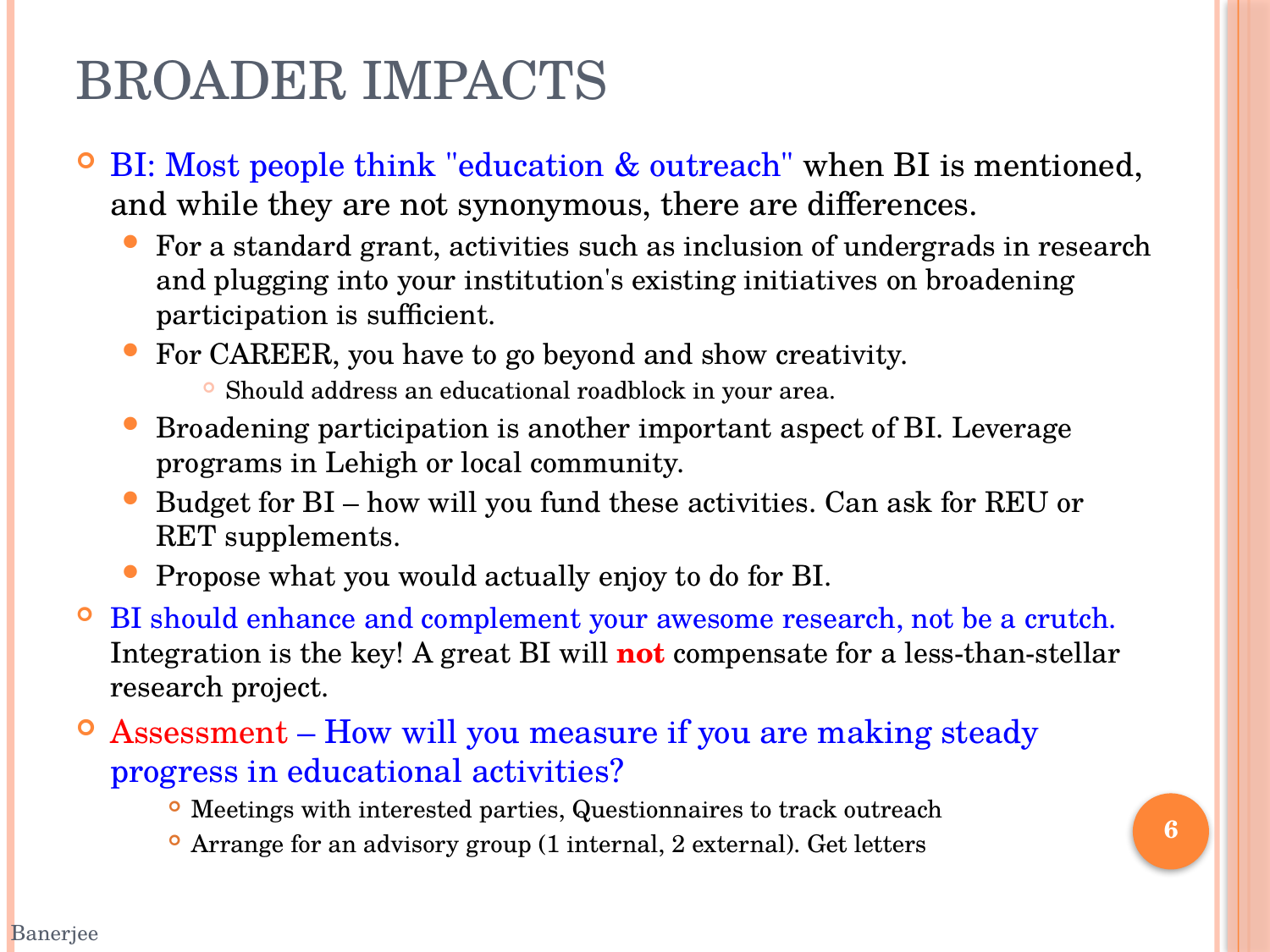

# Broader Impacts
BI: Most people think "education & outreach" when BI is mentioned, and while they are not synonymous, there are differences.
For a standard grant, activities such as inclusion of undergrads in research and plugging into your institution's existing initiatives on broadening participation is sufficient.
For CAREER, you have to go beyond and show creativity.
Should address an educational roadblock in your area.
Broadening participation is another important aspect of BI. Leverage programs in Lehigh or local community.
Budget for BI – how will you fund these activities. Can ask for REU or RET supplements.
Propose what you would actually enjoy to do for BI.
BI should enhance and complement your awesome research, not be a crutch. Integration is the key! A great BI will not compensate for a less-than-stellar research project.
Assessment – How will you measure if you are making steady progress in educational activities?
Meetings with interested parties, Questionnaires to track outreach
Arrange for an advisory group (1 internal, 2 external). Get letters

6
Banerjee